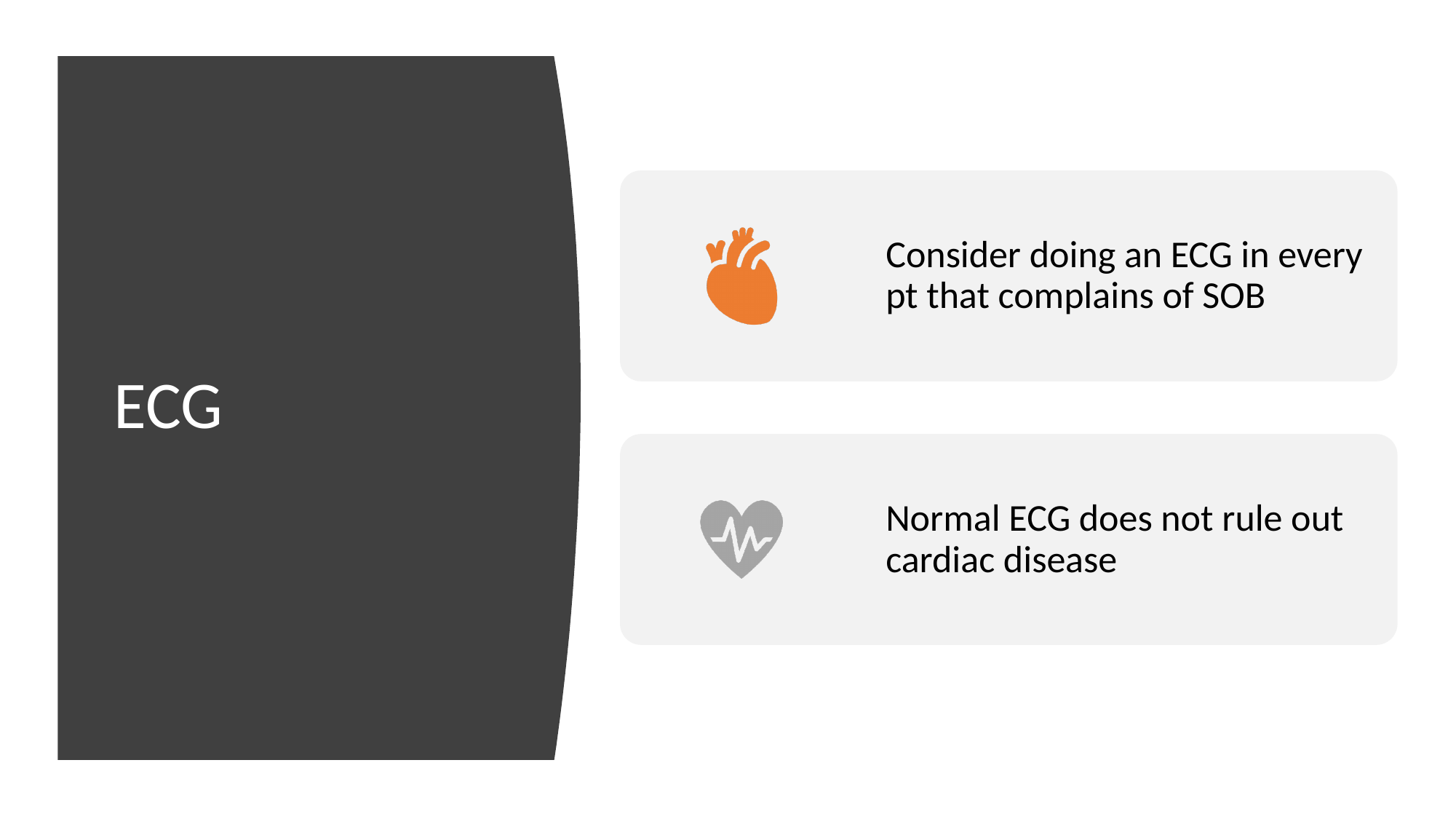

Consider doing an ECG in every pt that complains of SOB
Normal ECG does not rule out cardiac disease

# ECG